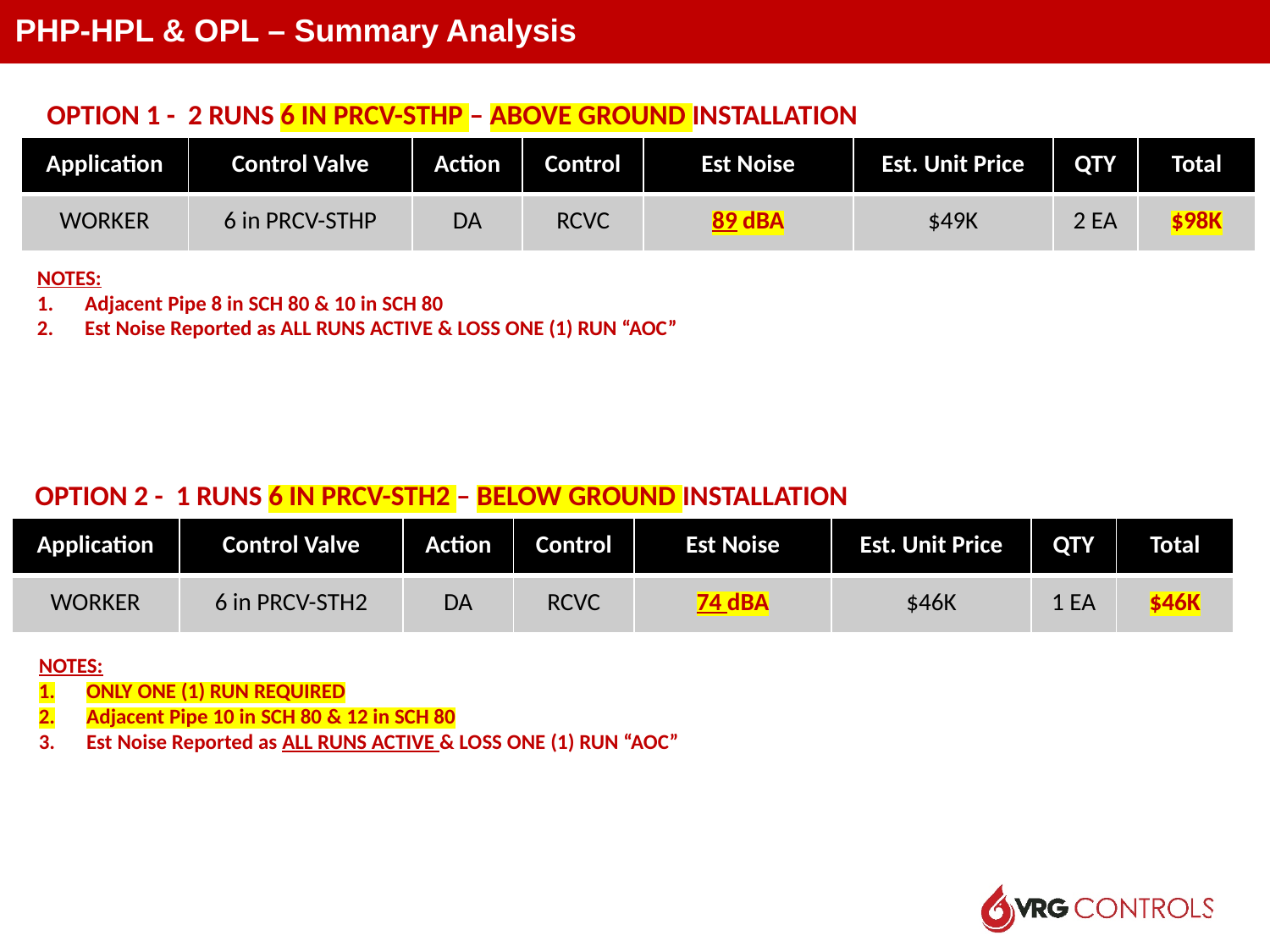

PHP-HPL & OPL – Summary Analysis
OPTION 1 -  2 RUNS 6 IN PRCV-STHP – ABOVE GROUND INSTALLATION
| Application | Control Valve | Action | Control | Est Noise | Est. Unit Price | QTY | Total |
| --- | --- | --- | --- | --- | --- | --- | --- |
| WORKER | 6 in PRCV-STHP | DA | RCVC | 89 dBA | $49K | 2 EA | $98K |
NOTES:
Adjacent Pipe 8 in SCH 80 & 10 in SCH 80
Est Noise Reported as ALL RUNS ACTIVE & LOSS ONE (1) RUN “AOC”
OPTION 2 -  1 RUNS 6 IN PRCV-STH2 – BELOW GROUND INSTALLATION
| Application | Control Valve | Action | Control | Est Noise | Est. Unit Price | QTY | Total |
| --- | --- | --- | --- | --- | --- | --- | --- |
| WORKER | 6 in PRCV-STH2 | DA | RCVC | 74 dBA | $46K | 1 EA | $46K |
NOTES:
ONLY ONE (1) RUN REQUIRED
Adjacent Pipe 10 in SCH 80 & 12 in SCH 80
Est Noise Reported as ALL RUNS ACTIVE & LOSS ONE (1) RUN “AOC”
93